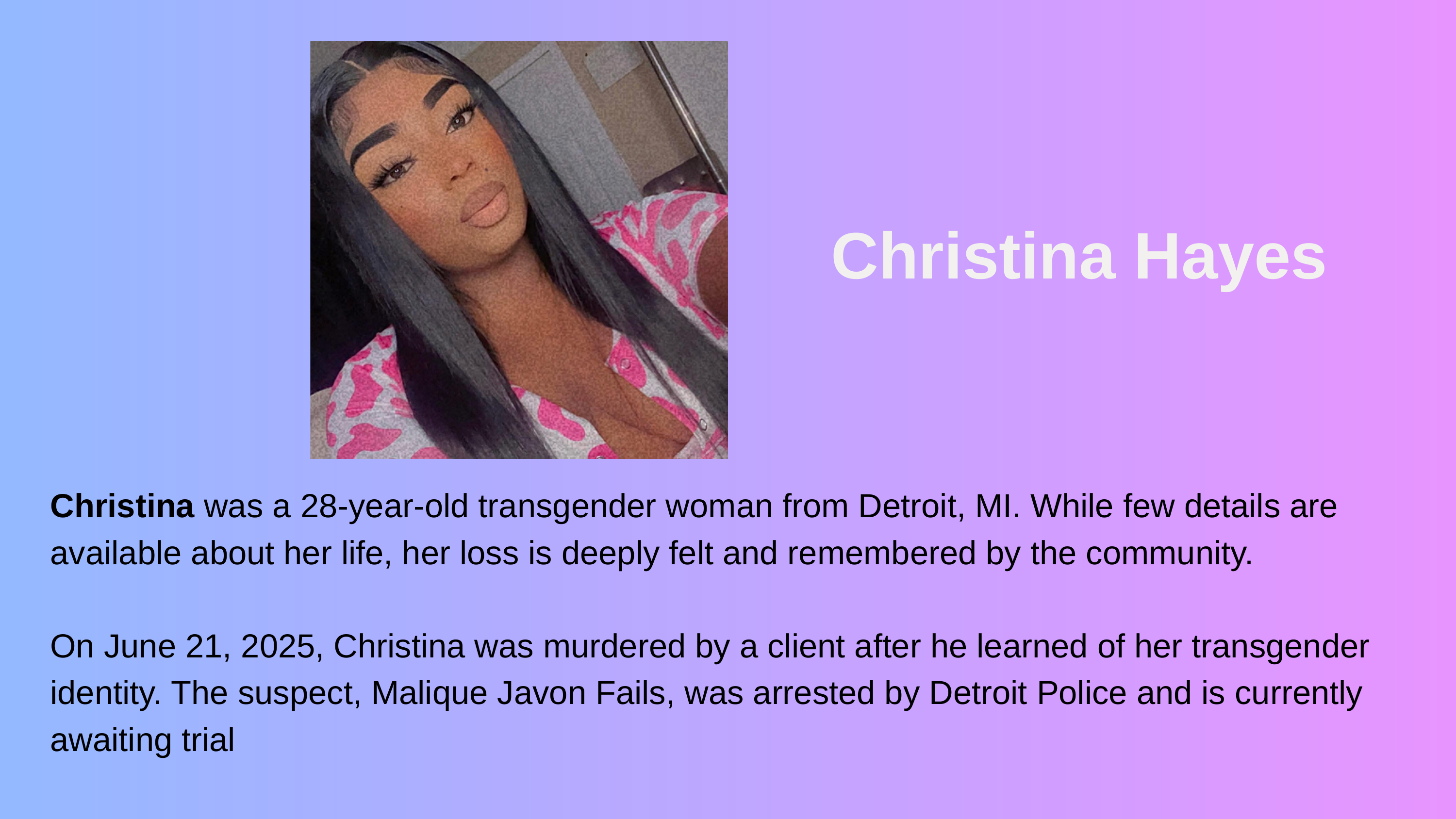

Christina Hayes
Christina was a 28-year-old transgender woman from Detroit, MI. While few details are available about her life, her loss is deeply felt and remembered by the community.

On June 21, 2025, Christina was murdered by a client after he learned of her transgender identity. The suspect, Malique Javon Fails, was arrested by Detroit Police and is currently awaiting trial